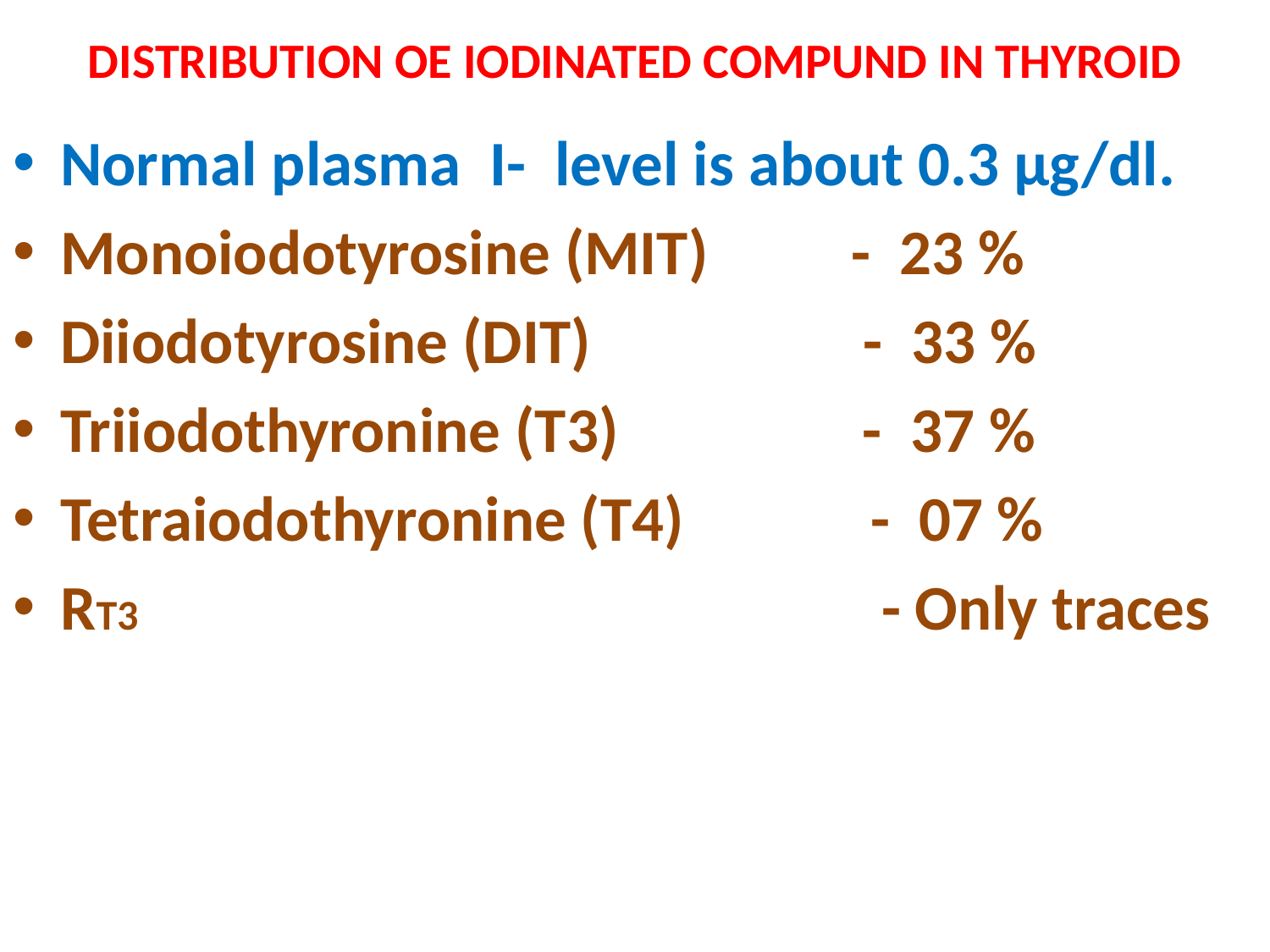

# DISTRIBUTION OE IODINATED COMPUND IN THYROID
Normal plasma  I-  level is about 0.3 µg/dl.
Monoiodotyrosine (MIT)          -  23 %
Diiodotyrosine (DIT)                   -  33 %
Triiodothyronine (T3)                 -  37 %
Tetraiodothyronine (T4)             -  07 %
RT3                                                                              - Only traces